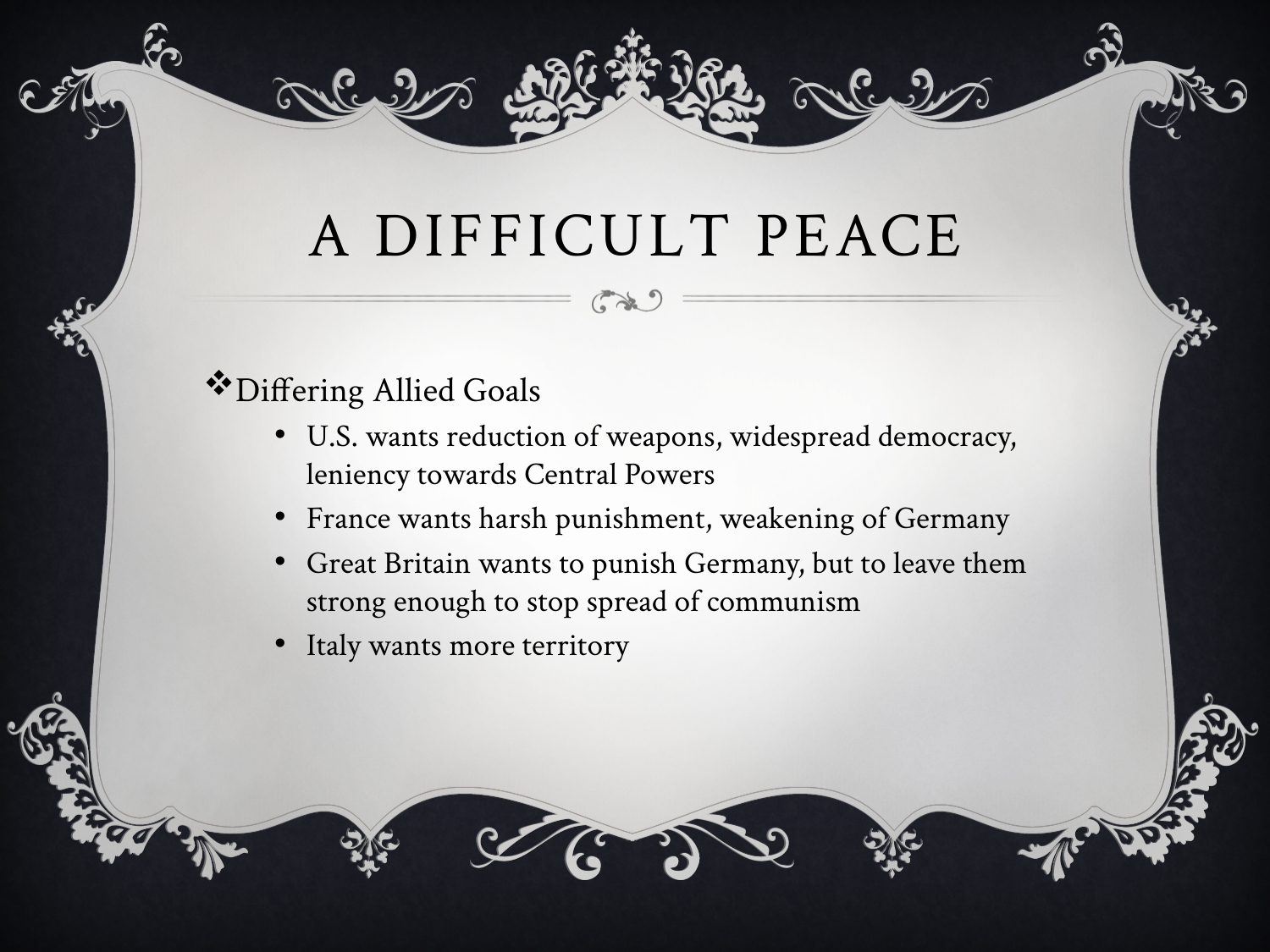

# A difficult peace
Differing Allied Goals
U.S. wants reduction of weapons, widespread democracy, leniency towards Central Powers
France wants harsh punishment, weakening of Germany
Great Britain wants to punish Germany, but to leave them strong enough to stop spread of communism
Italy wants more territory